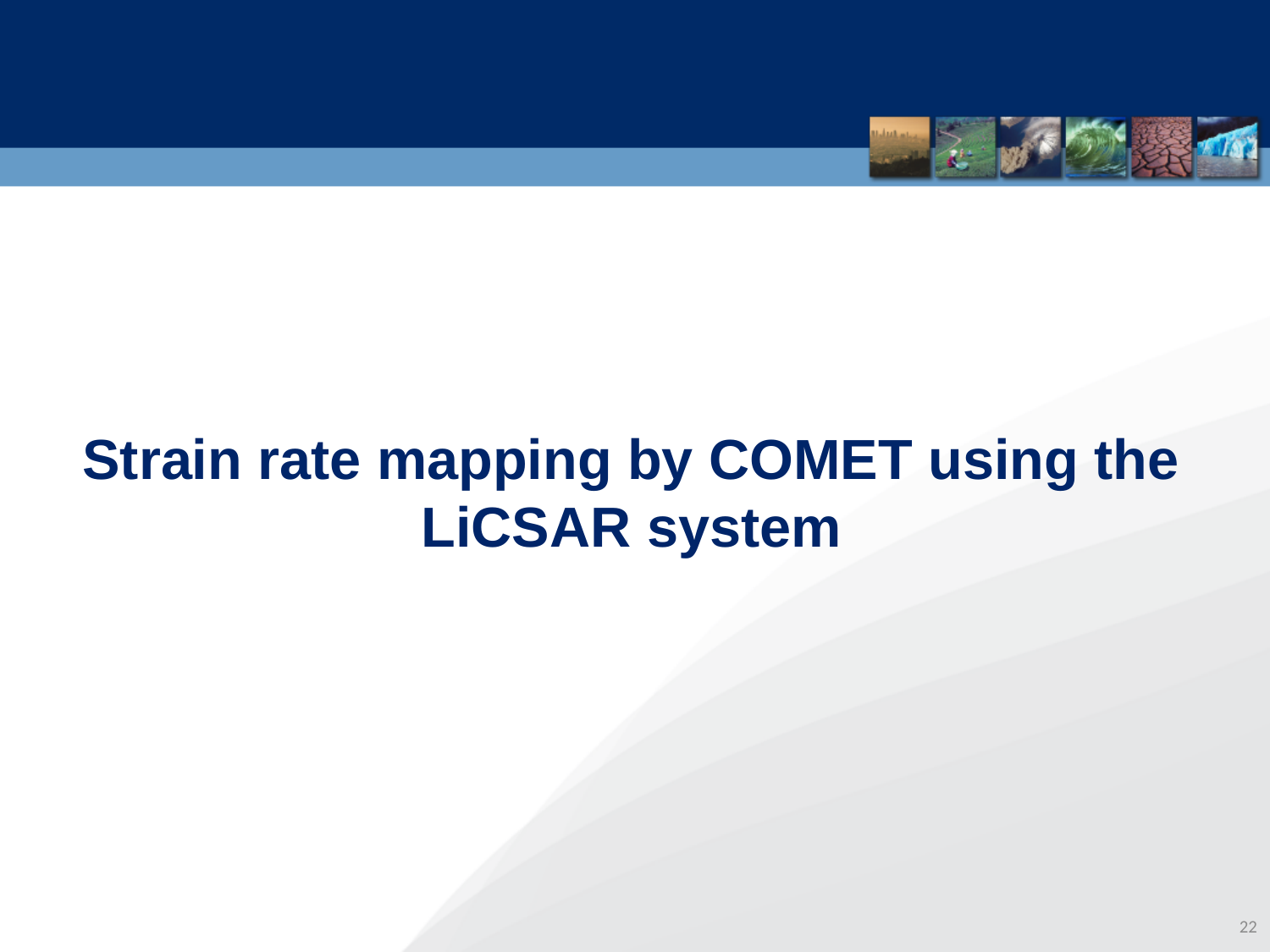

Strain rate mapping by COMET using the LiCSAR system
22